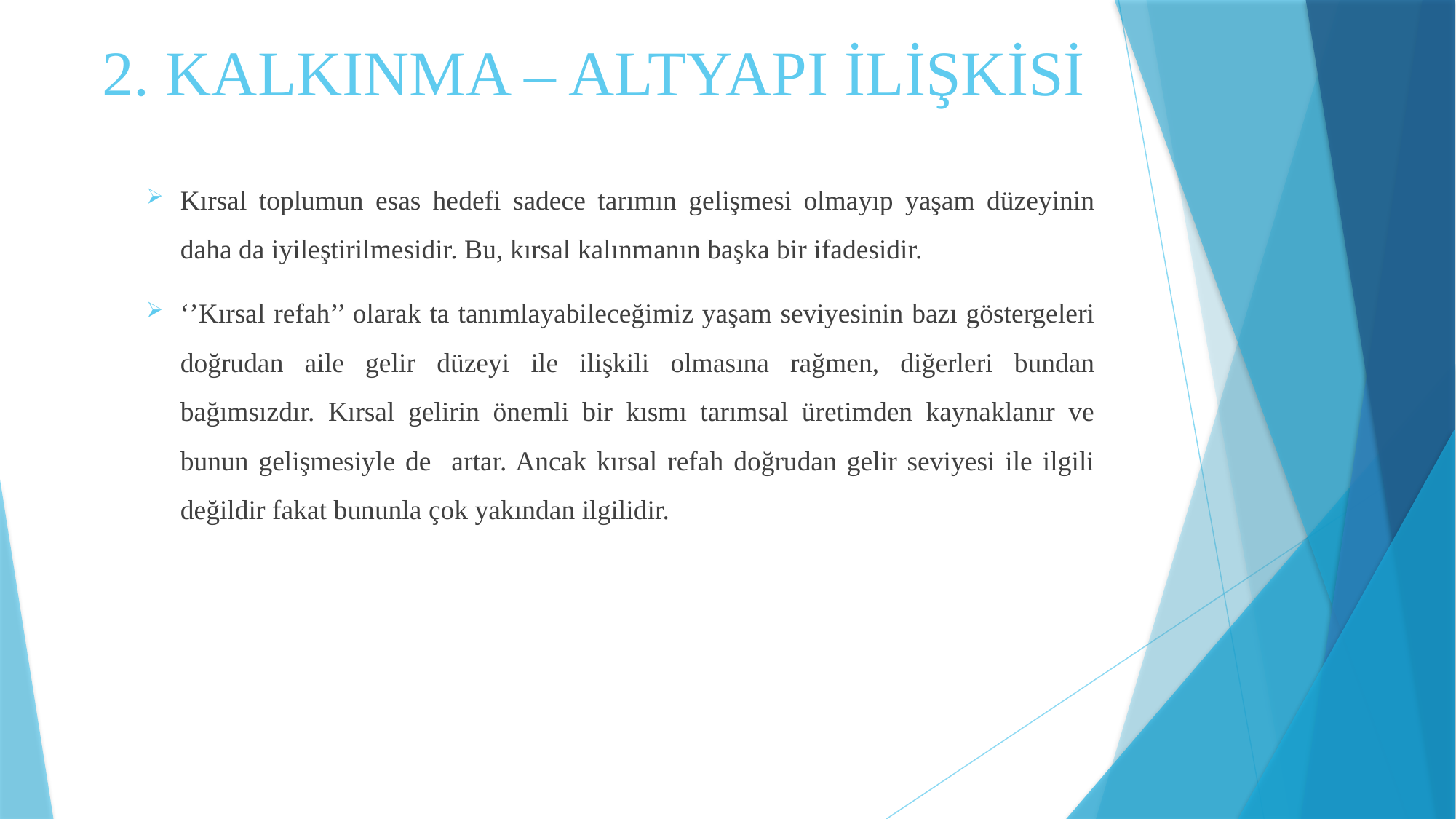

# 2. KALKINMA – ALTYAPI İLİŞKİSİ
Kırsal toplumun esas hedefi sadece tarımın gelişmesi olmayıp yaşam düzeyinin daha da iyileştirilmesidir. Bu, kırsal kalınmanın başka bir ifadesidir.
‘’Kırsal refah’’ olarak ta tanımlayabileceğimiz yaşam seviyesinin bazı göstergeleri doğrudan aile gelir düzeyi ile ilişkili olmasına rağmen, diğerleri bundan bağımsızdır. Kırsal gelirin önemli bir kısmı tarımsal üretimden kaynaklanır ve bunun gelişmesiyle de  artar. Ancak kırsal refah doğrudan gelir seviyesi ile ilgili değildir fakat bununla çok yakından ilgilidir.